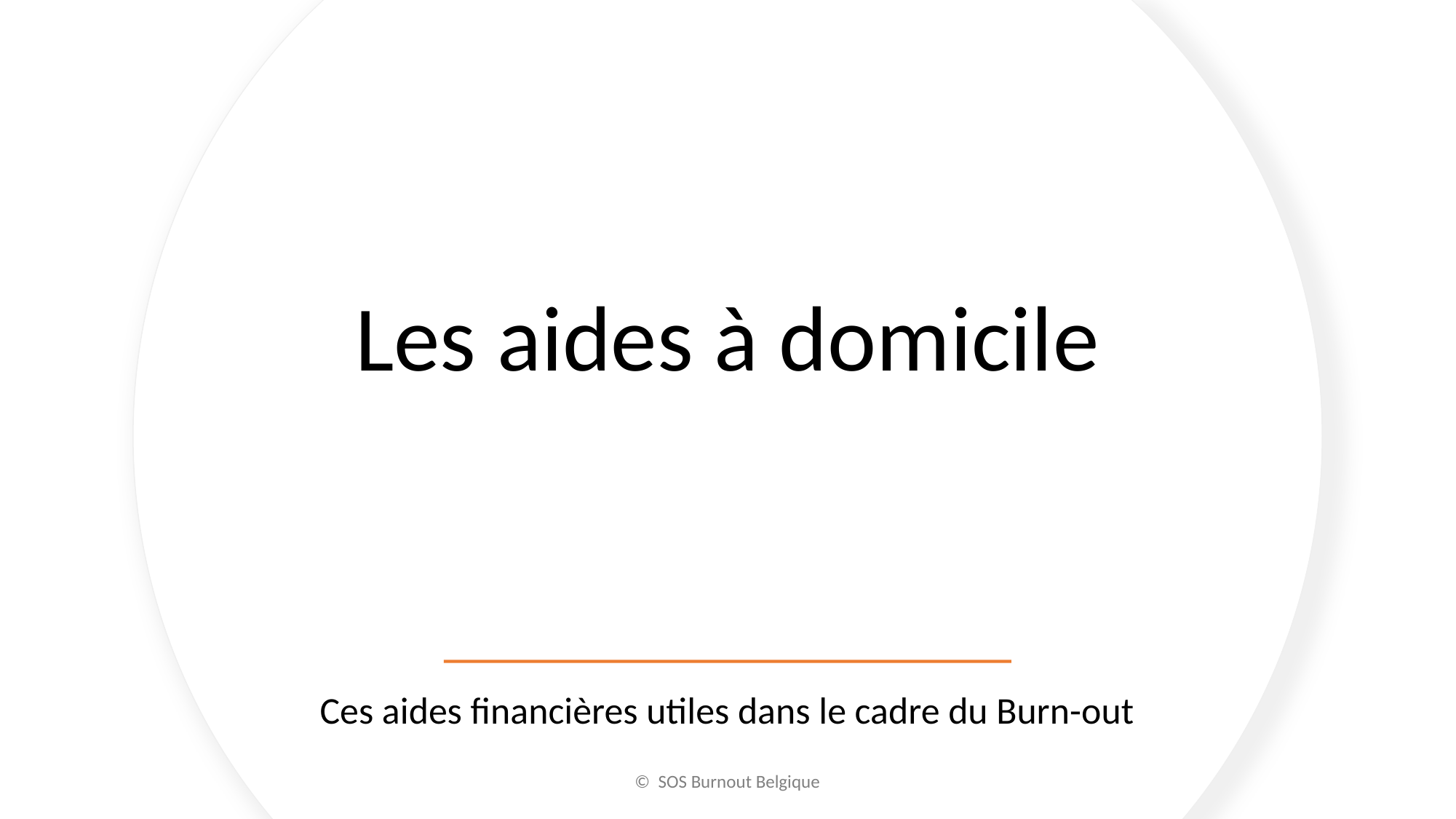

# Les aides à domicile

Ces aides financières utiles dans le cadre du Burn-out
©  SOS Burnout Belgique